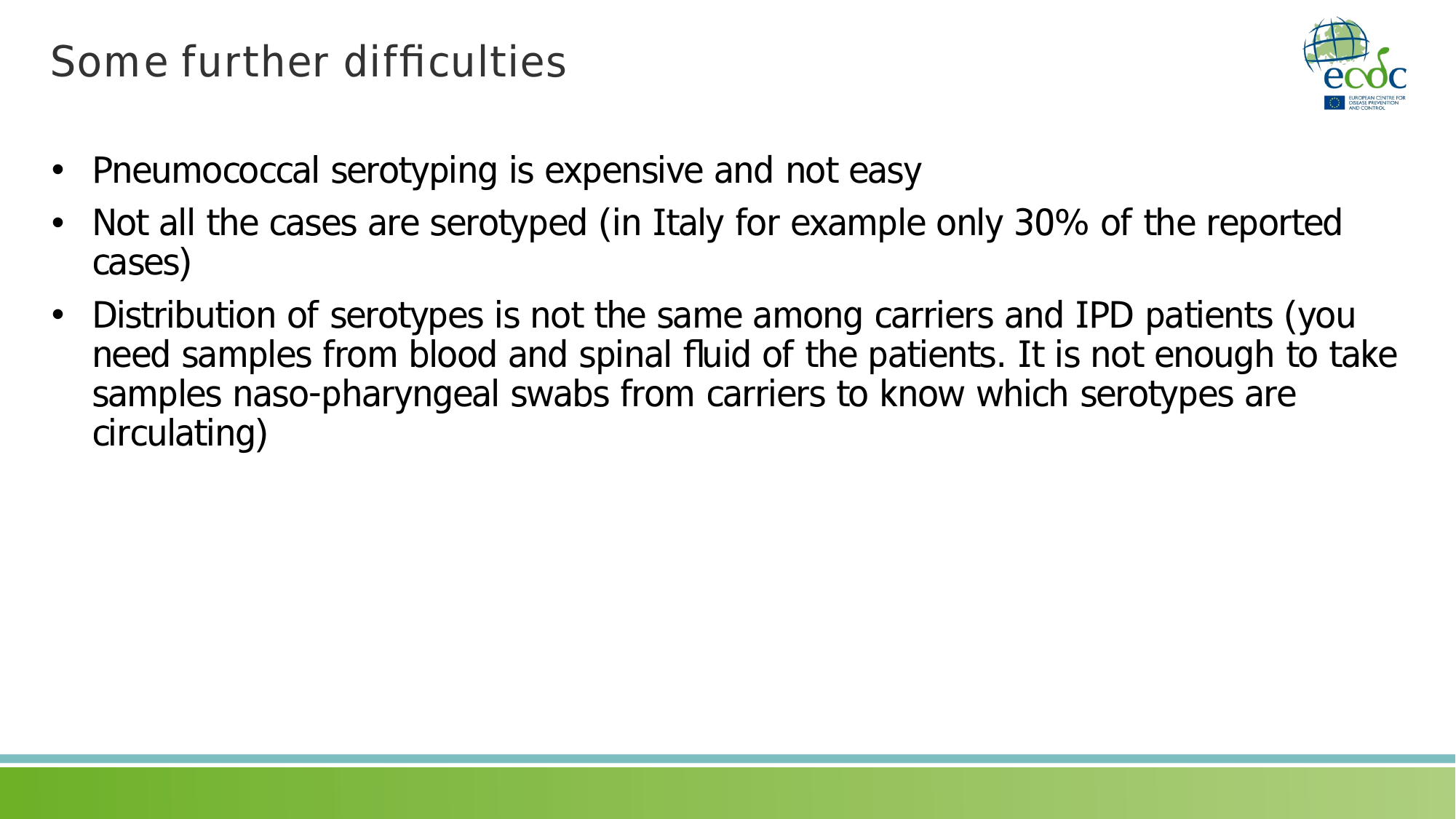

# Some further difficulties
Pneumococcal serotyping is expensive and not easy
Not all the cases are serotyped (in Italy for example only 30% of the reported cases)
Distribution of serotypes is not the same among carriers and IPD patients (you need samples from blood and spinal fluid of the patients. It is not enough to take samples naso-pharyngeal swabs from carriers to know which serotypes are circulating)